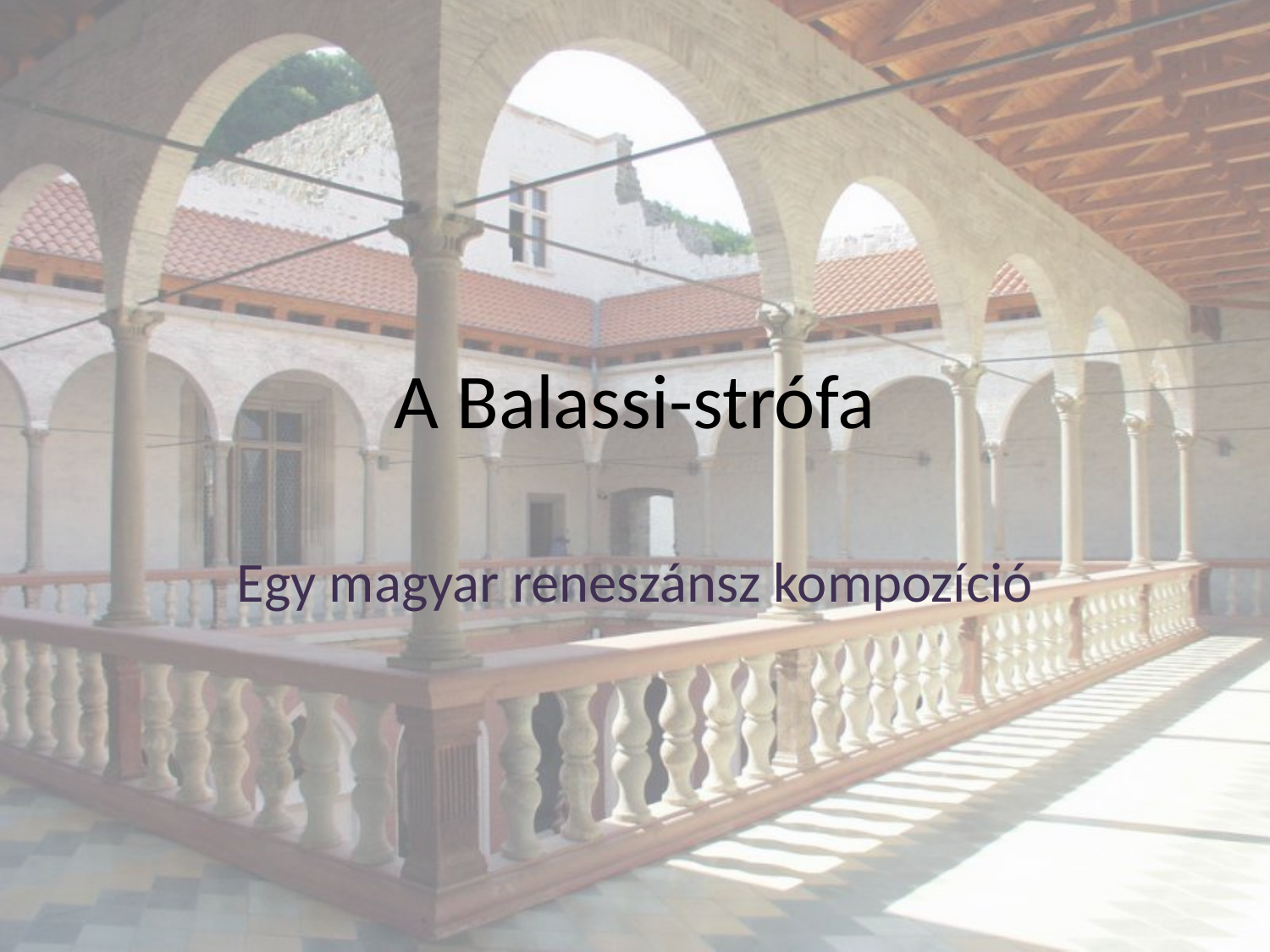

# A Balassi-strófa
Egy magyar reneszánsz kompozíció